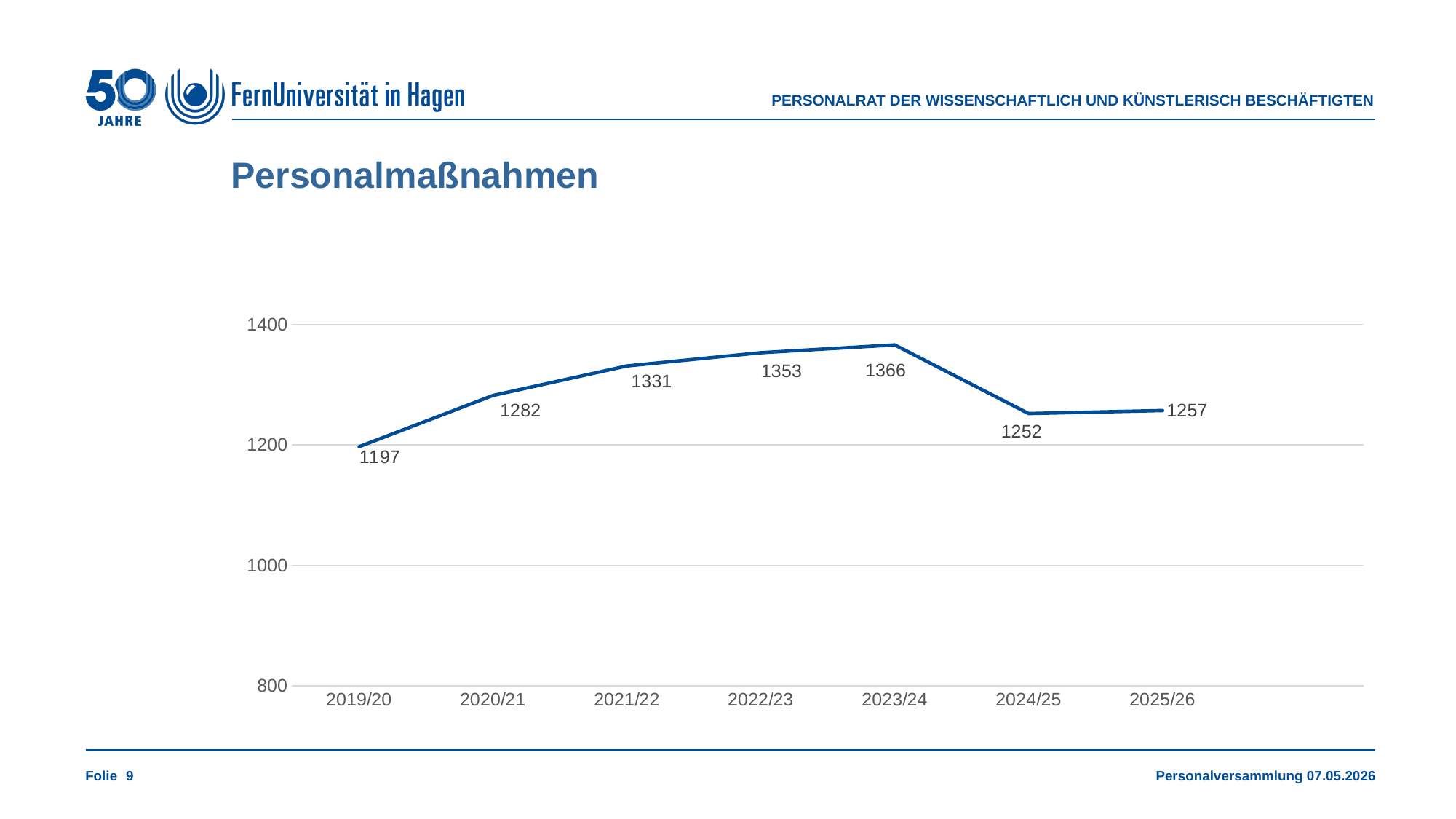

Personalrat der wissenschaftlich und künstlerisch Beschäftigten
Personalmaßnahmen

### Chart

| Category | Personalmaßnahmen |
|---|---|
| 2019/20 | 1197.0 |
| 2020/21 | 1282.0 |
| 2021/22 | 1331.0 |
| 2022/23 | 1353.0 |
| 2023/24 | 1366.0 |
| 2024/25 | 1252.0 |
| 2025/26 | 1257.0 |
9
Personalversammlung 07.05.2026